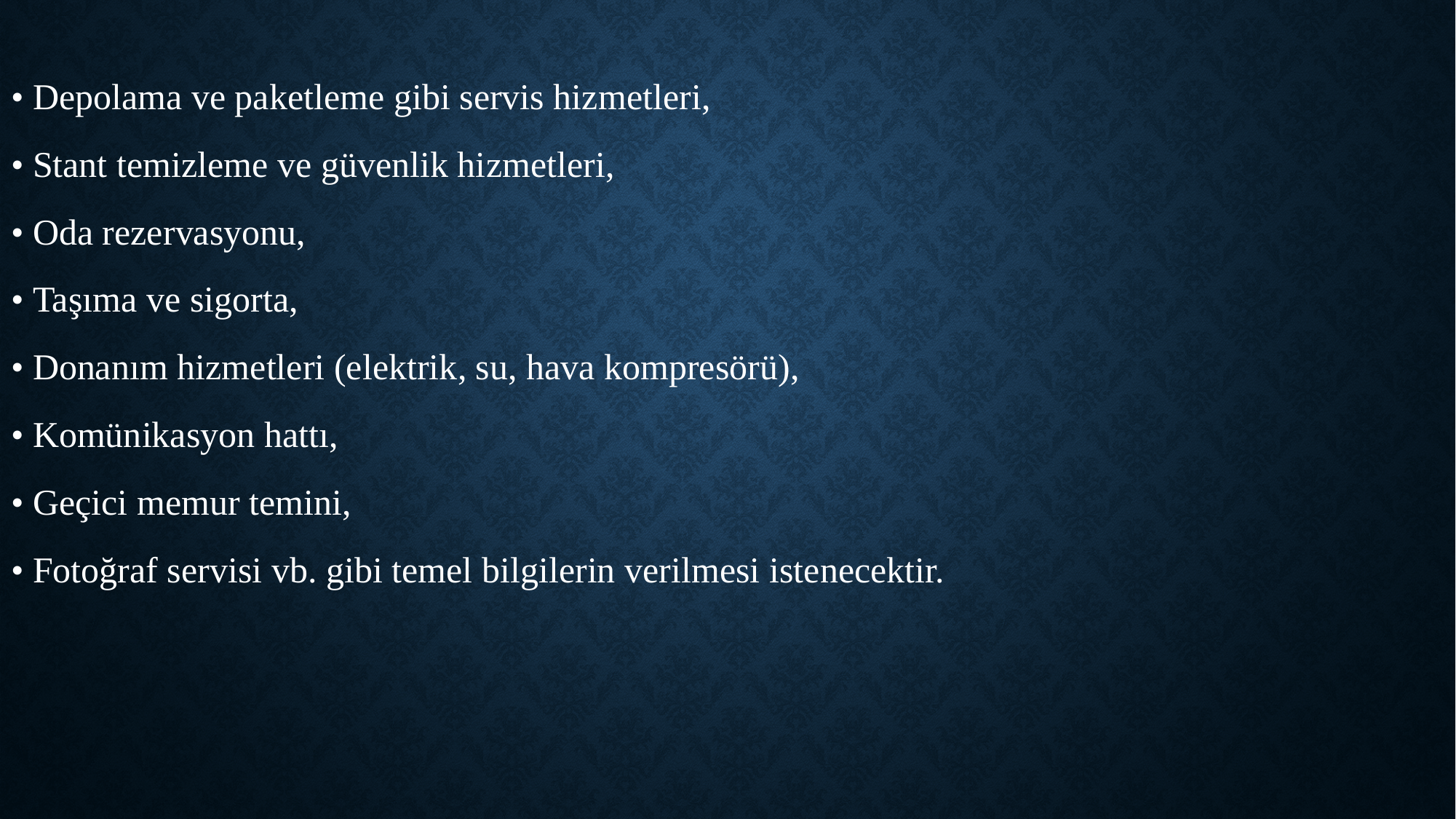

• Depolama ve paketleme gibi servis hizmetleri,
• Stant temizleme ve güvenlik hizmetleri,
• Oda rezervasyonu,
• Taşıma ve sigorta,
• Donanım hizmetleri (elektrik, su, hava kompresörü),
• Komünikasyon hattı,
• Geçici memur temini,
• Fotoğraf servisi vb. gibi temel bilgilerin verilmesi istenecektir.